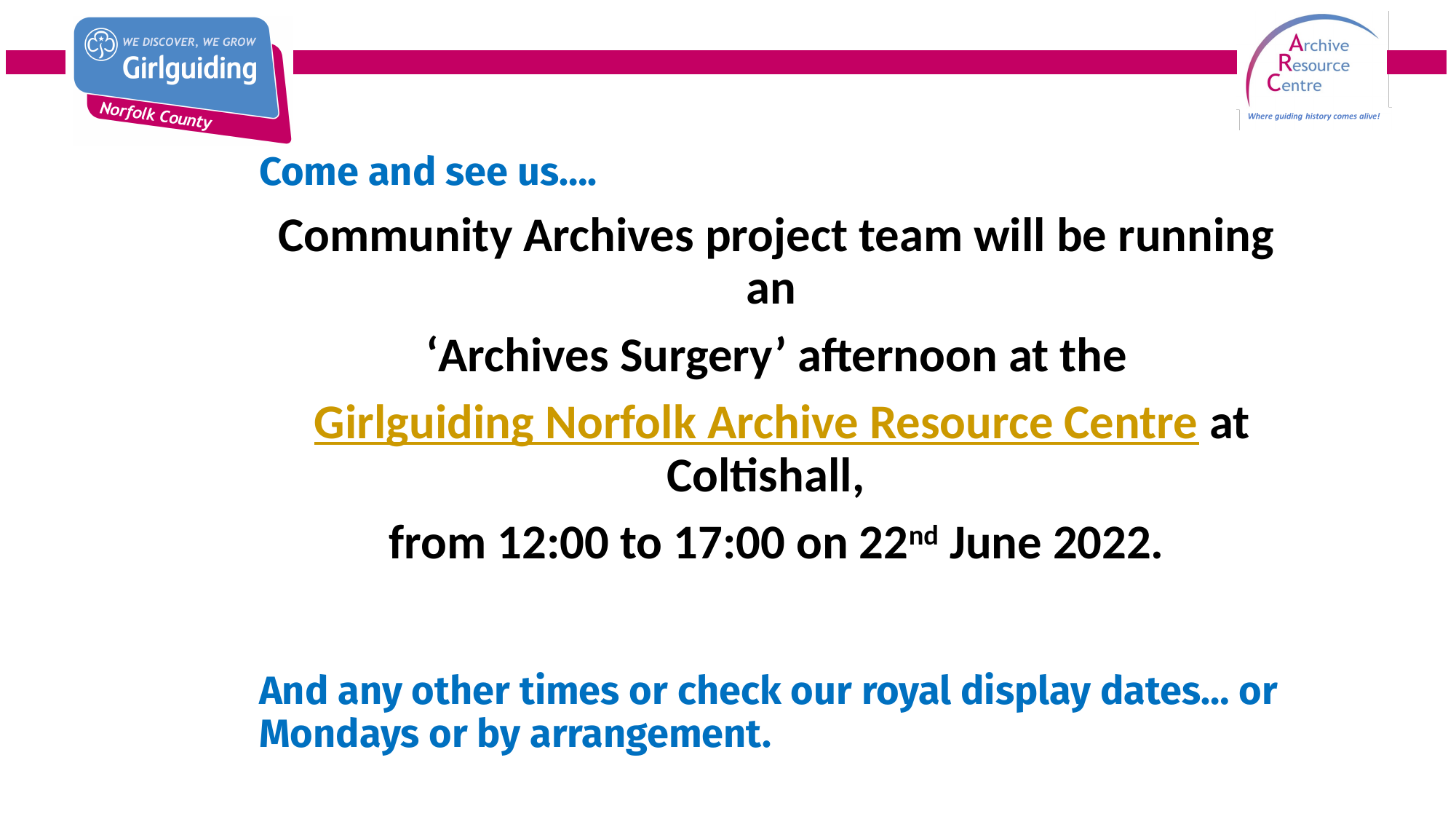

#
Come and see us….
Community Archives project team will be running an
‘Archives Surgery’ afternoon at the
 Girlguiding Norfolk Archive Resource Centre at Coltishall,
from 12:00 to 17:00 on 22nd June 2022.

And any other times or check our royal display dates… or Mondays or by arrangement.